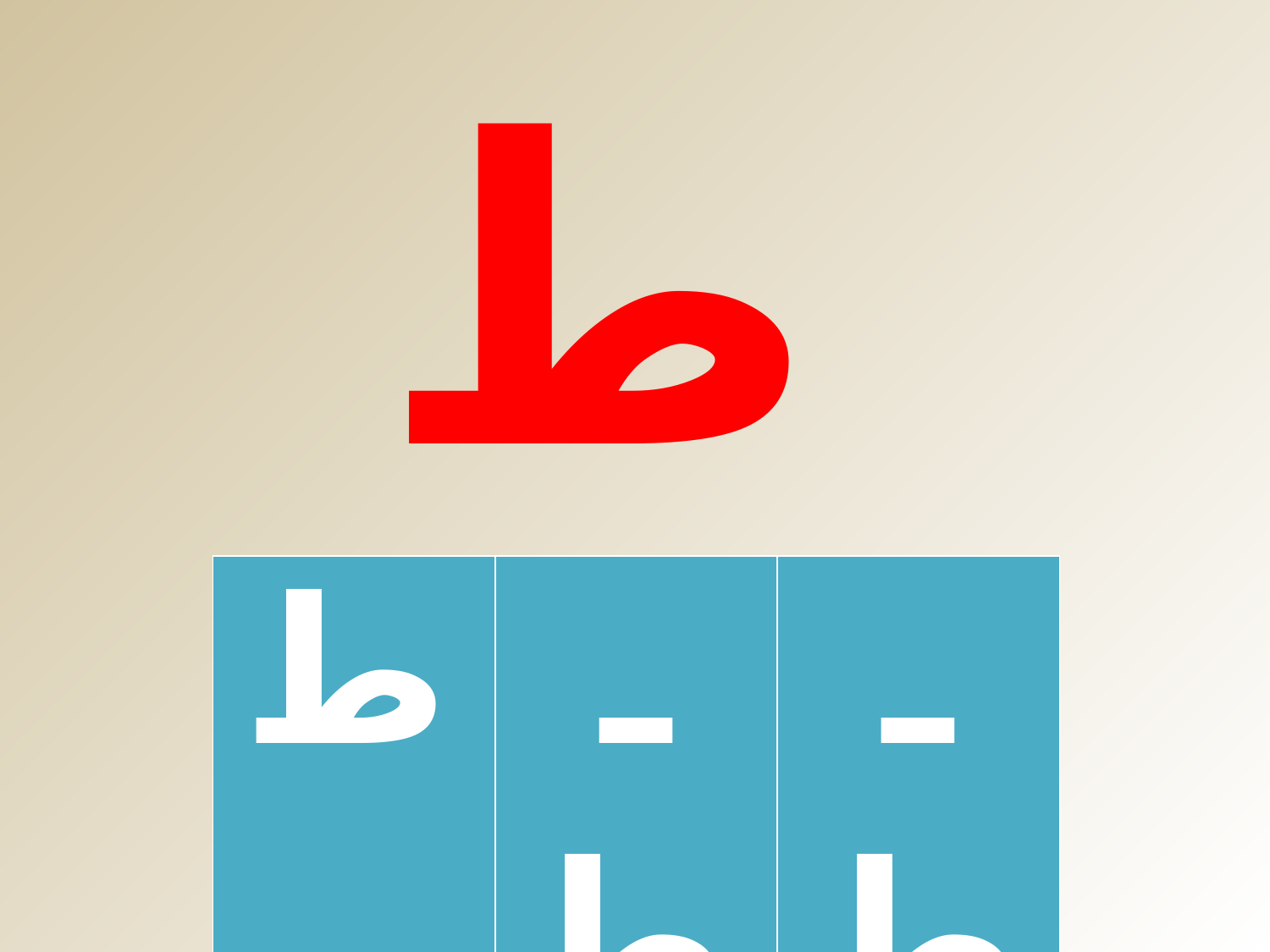

طَ
| طـ | ـطـ | ـط |
| --- | --- | --- |